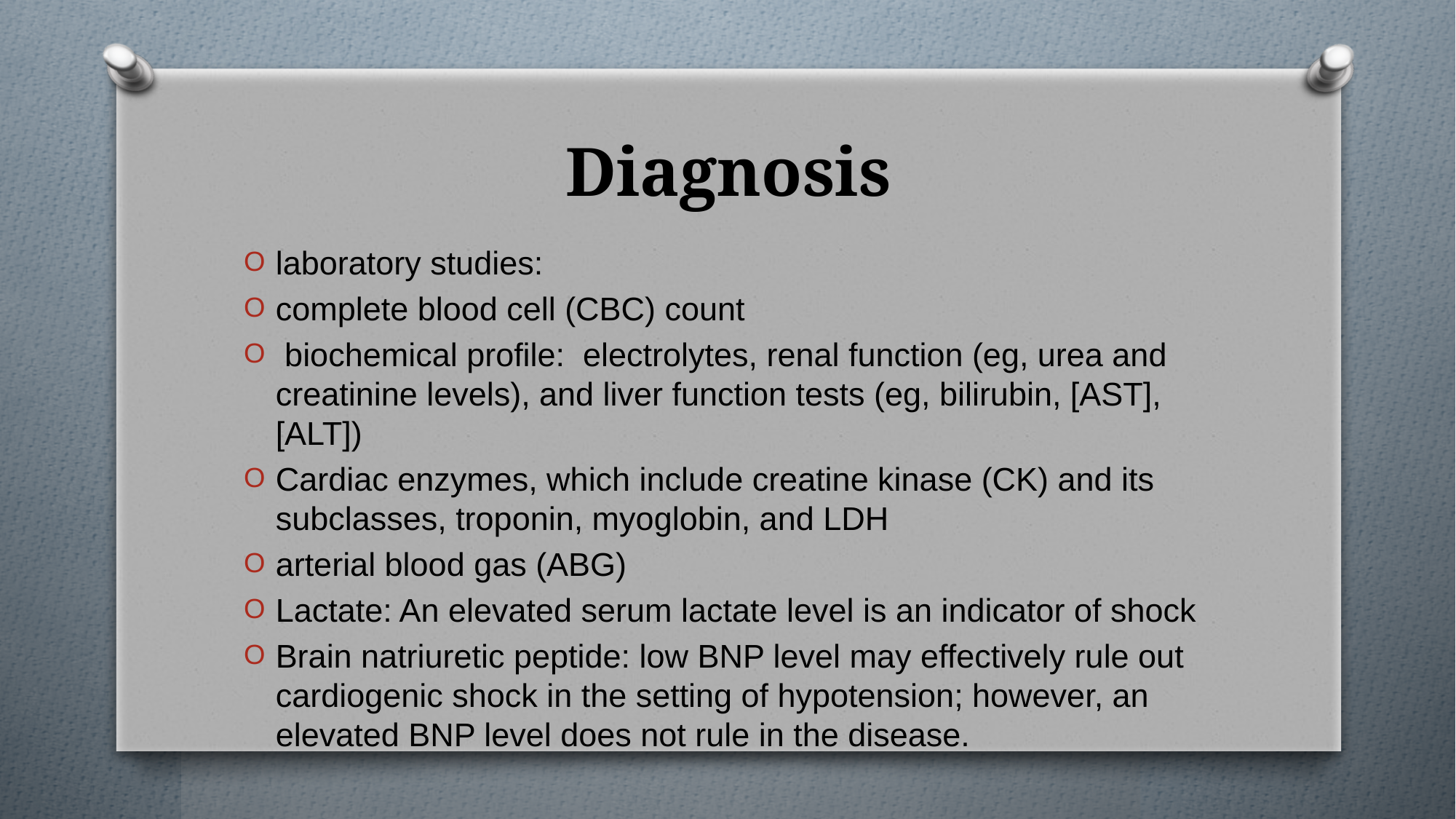

# Diagnosis
laboratory studies:
complete blood cell (CBC) count
 biochemical profile:  electrolytes, renal function (eg, urea and creatinine levels), and liver function tests (eg, bilirubin, [AST],[ALT])
Cardiac enzymes, which include creatine kinase (CK) and its subclasses, troponin, myoglobin, and LDH
arterial blood gas (ABG)
Lactate: An elevated serum lactate level is an indicator of shock
Brain natriuretic peptide: low BNP level may effectively rule out cardiogenic shock in the setting of hypotension; however, an elevated BNP level does not rule in the disease.